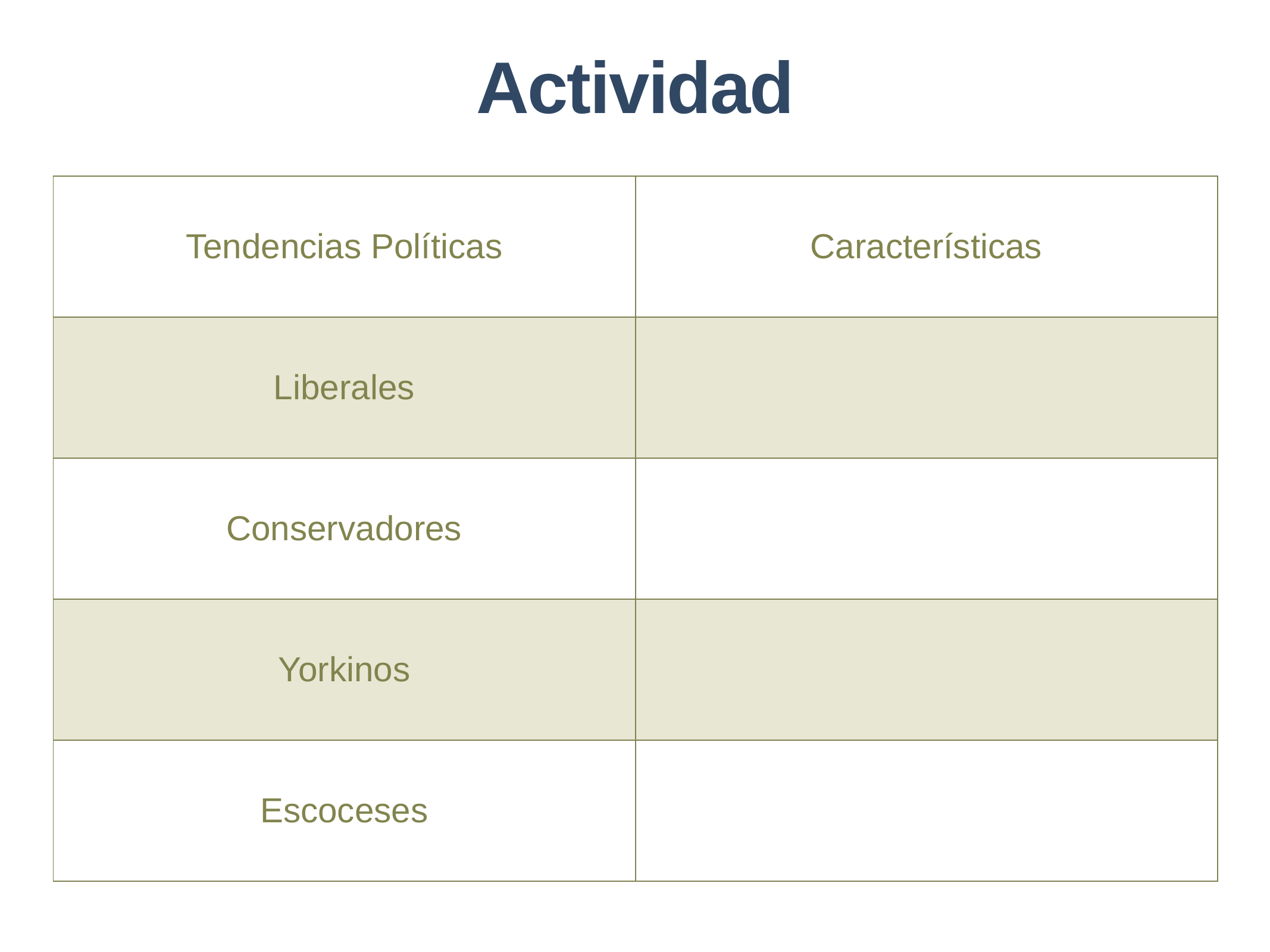

# Actividad

| Tendencias Políticas | Características |
| --- | --- |
| Liberales |  |
| Conservadores |  |
| Yorkinos |  |
| Escoceses |  |